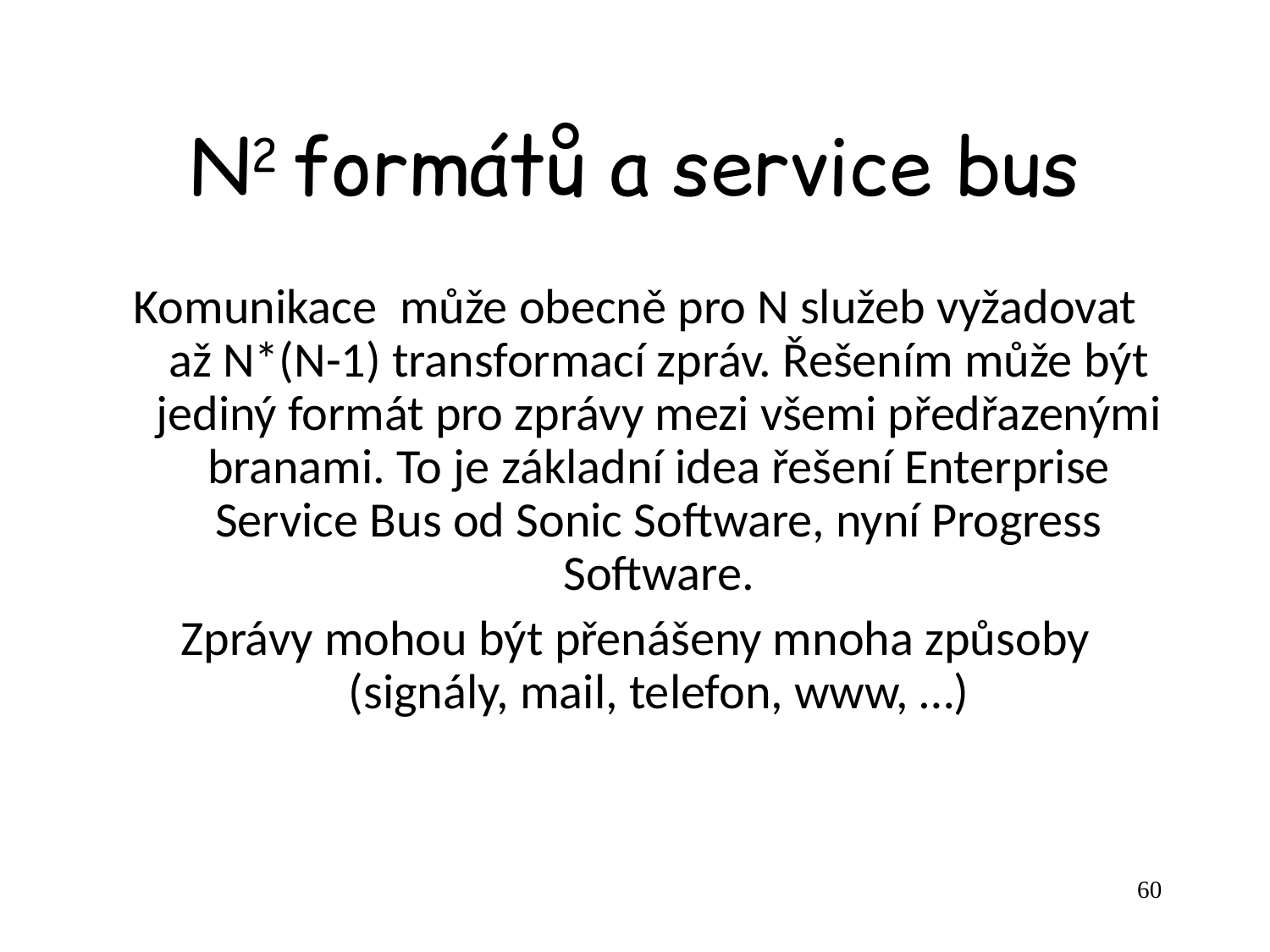

N2 formátů a service bus
Komunikace  může obecně pro N služeb vyžadovat až N*(N-1) transformací zpráv. Řešením může být jediný formát pro zprávy mezi všemi předřazenými branami. To je základní idea řešení Enterprise Service Bus od Sonic Software, nyní Progress Software.
Zprávy mohou být přenášeny mnoha způsoby (signály, mail, telefon, www, …)
60